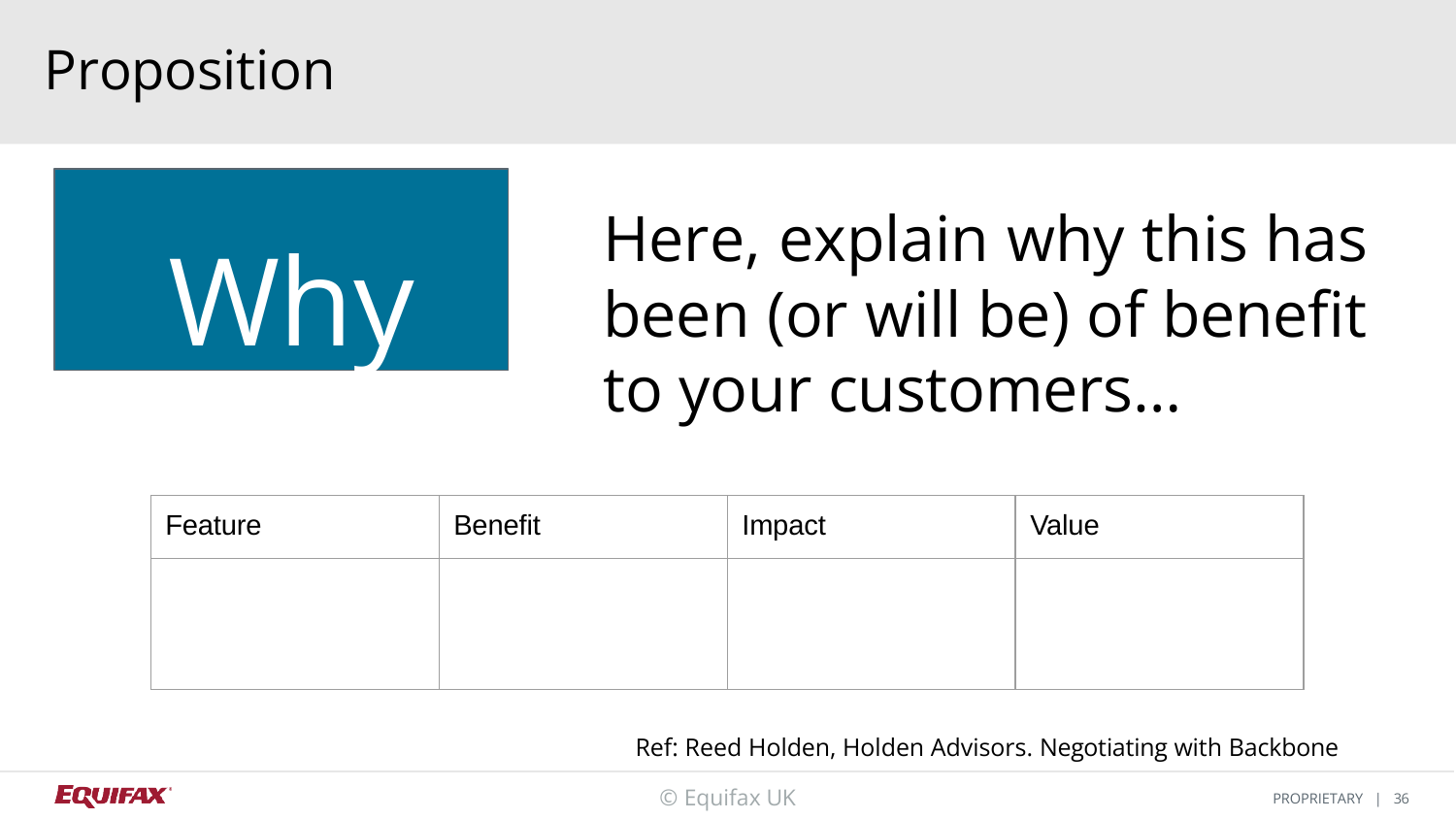

Proposition
Why
# Here, explain why this has been (or will be) of benefit to your customers…
| Feature | Benefit | Impact | Value |
| --- | --- | --- | --- |
|  |  |  |  |
Ref: Reed Holden, Holden Advisors. Negotiating with Backbone
© Equifax UK
PROPRIETARY | 36